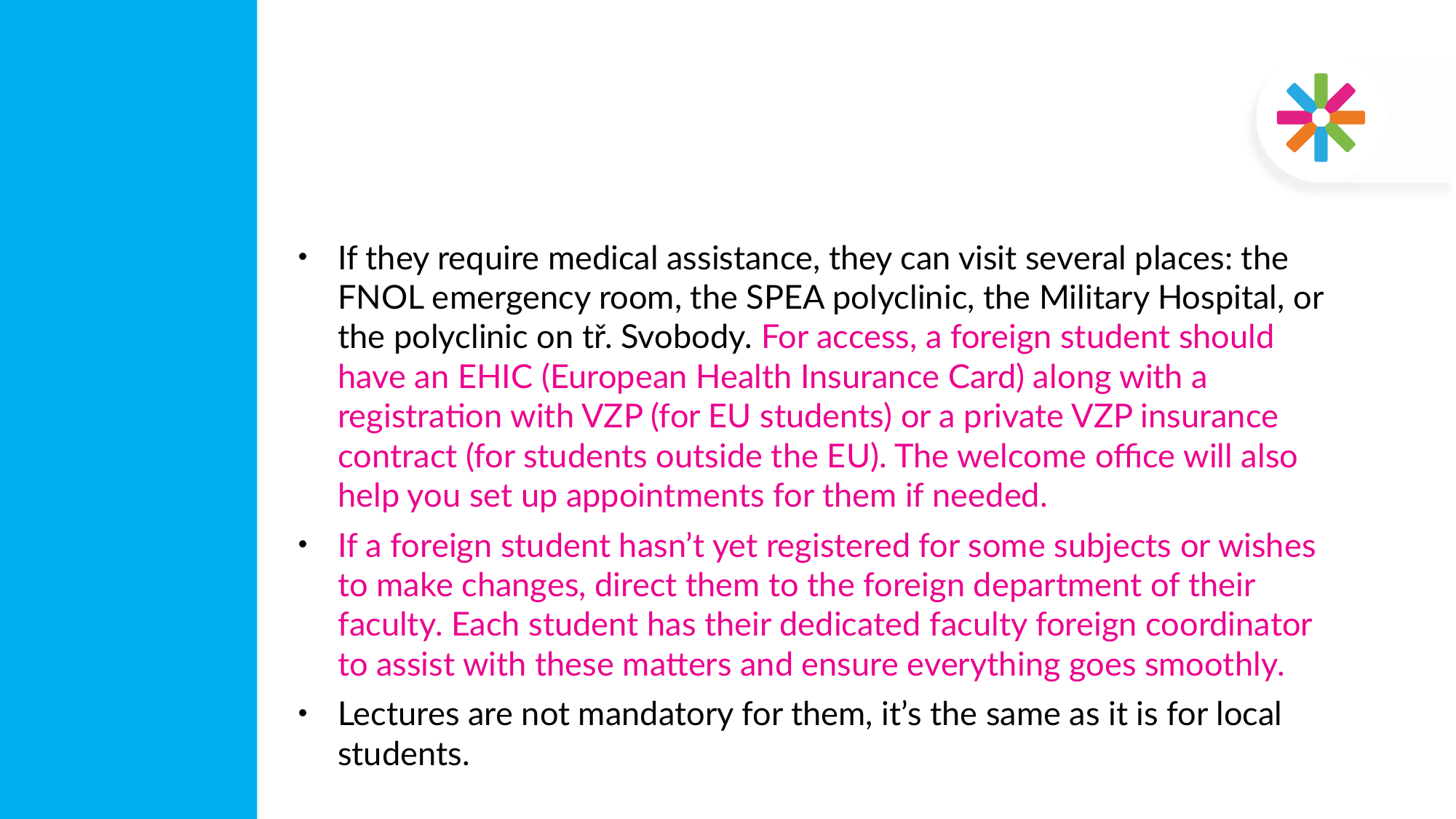

If they require medical assistance, they can visit several places: the FNOL emergency room, the SPEA polyclinic, the Military Hospital, or the polyclinic on tř. Svobody. For access, a foreign student should have an EHIC (European Health Insurance Card) along with a registration with VZP (for EU students) or a private VZP insurance contract (for students outside the EU). The welcome office will also help you set up appointments for them if needed.
If a foreign student hasn’t yet registered for some subjects or wishes to make changes, direct them to the foreign department of their faculty. Each student has their dedicated faculty foreign coordinator to assist with these matters and ensure everything goes smoothly.
Lectures are not mandatory for them, it’s the same as it is for local students.